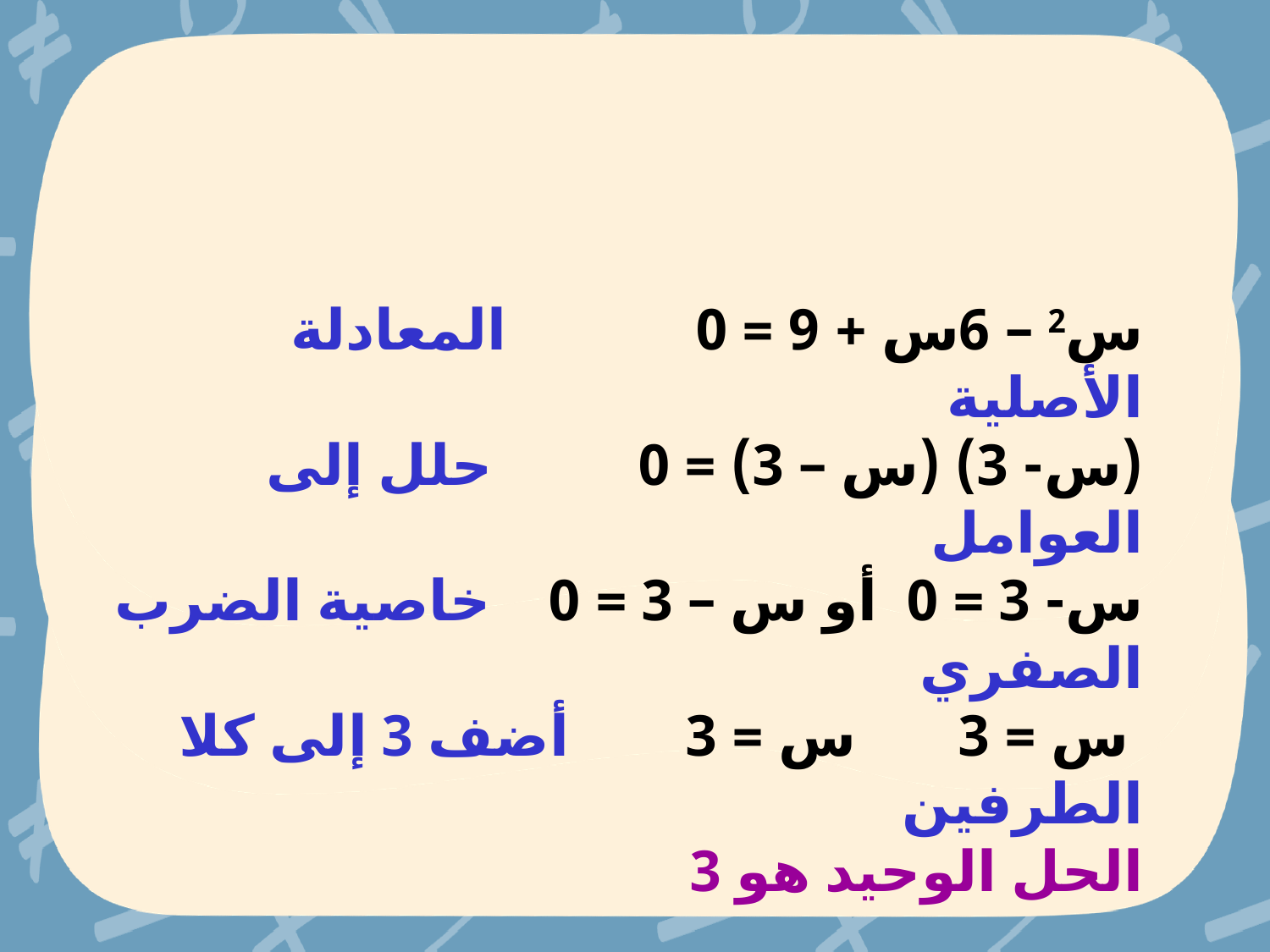

س2 – 6س + 9 = 0             المعادلة الأصلية
(س- 3) (س – 3) = 0          حلل إلى العوامل
س- 3 = 0  أو س – 3 = 0    خاصية الضرب الصفري
 س = 3       س = 3        أضف 3 إلى كلا الطرفين
الحل الوحيد هو 3